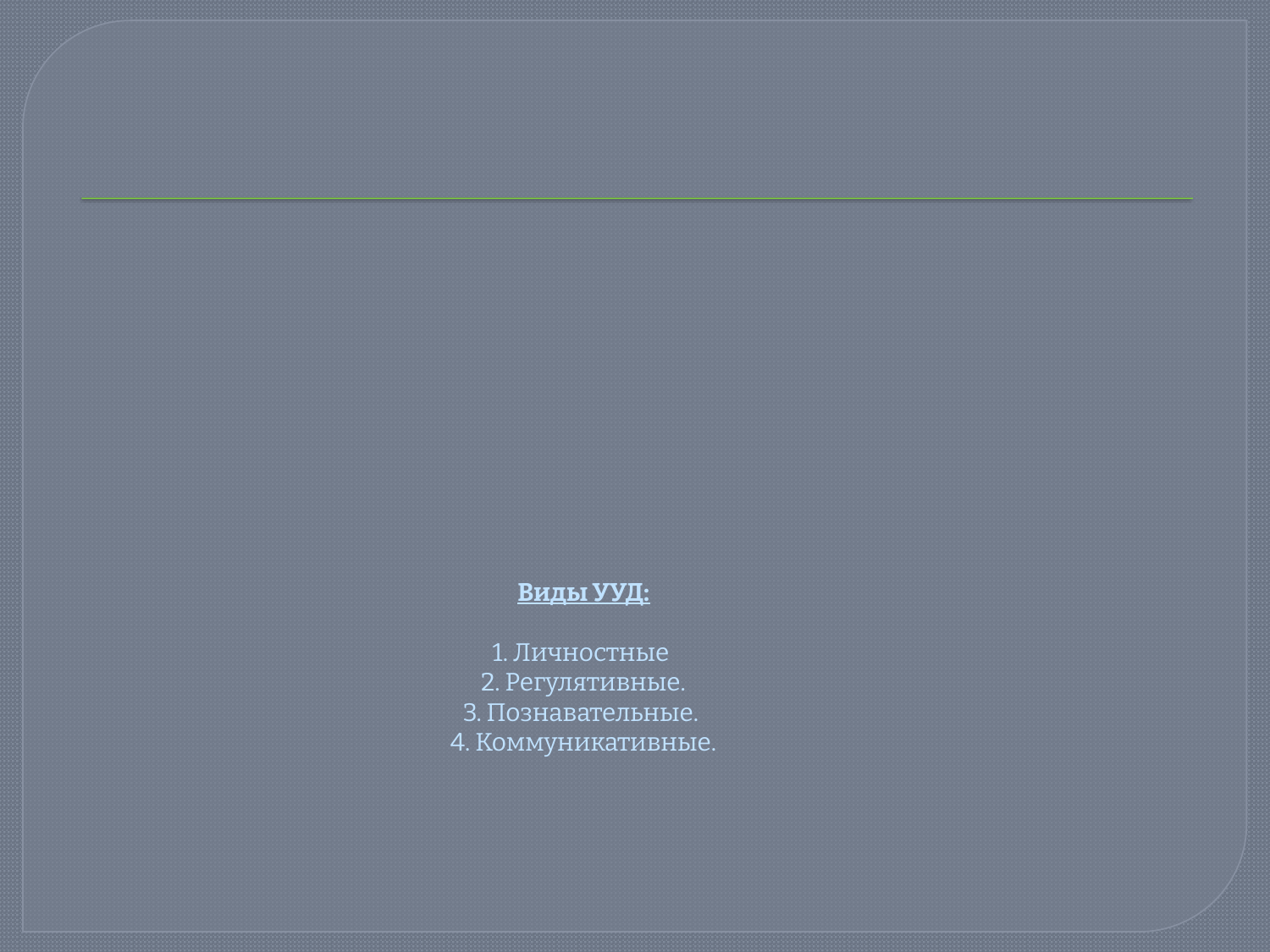

# Виды УУД: 1. Личностные 2. Регулятивные. 3. Познавательные. 4. Коммуникативные.